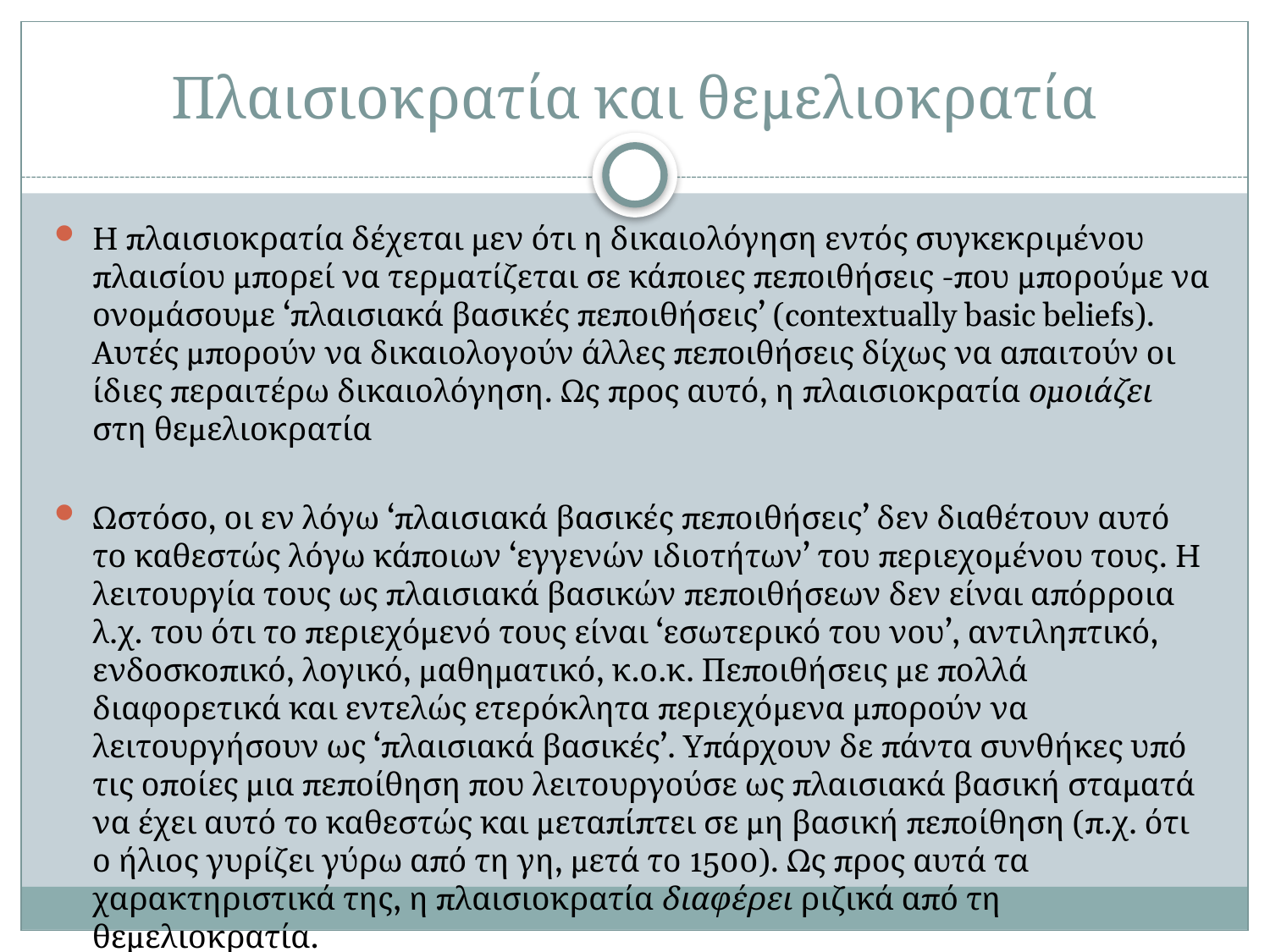

# Πλαισιοκρατία και θεμελιοκρατία
Η πλαισιοκρατία δέχεται μεν ότι η δικαιολόγηση εντός συγκεκριμένου πλαισίου μπορεί να τερματίζεται σε κάποιες πεποιθήσεις -που μπορούμε να ονομάσουμε ‘πλαισιακά βασικές πεποιθήσεις’ (contextually basic beliefs). Αυτές μπορούν να δικαιολογούν άλλες πεποιθήσεις δίχως να απαιτούν οι ίδιες περαιτέρω δικαιολόγηση. Ως προς αυτό, η πλαισιοκρατία ομοιάζει στη θεμελιοκρατία

Ωστόσο, οι εν λόγω ‘πλαισιακά βασικές πεποιθήσεις’ δεν διαθέτουν αυτό το καθεστώς λόγω κάποιων ‘εγγενών ιδιοτήτων’ του περιεχομένου τους. Η λειτουργία τους ως πλαισιακά βασικών πεποιθήσεων δεν είναι απόρροια λ.χ. του ότι το περιεχόμενό τους είναι ‘εσωτερικό του νου’, αντιληπτικό, ενδοσκοπικό, λογικό, μαθηματικό, κ.ο.κ. Πεποιθήσεις με πολλά διαφορετικά και εντελώς ετερόκλητα περιεχόμενα μπορούν να λειτουργήσουν ως ‘πλαισιακά βασικές’. Υπάρχουν δε πάντα συνθήκες υπό τις οποίες μια πεποίθηση που λειτουργούσε ως πλαισιακά βασική σταματά να έχει αυτό το καθεστώς και μεταπίπτει σε μη βασική πεποίθηση (π.χ. ότι ο ήλιος γυρίζει γύρω από τη γη, μετά το 1500). Ως προς αυτά τα χαρακτηριστικά της, η πλαισιοκρατία διαφέρει ριζικά από τη θεμελιοκρατία.